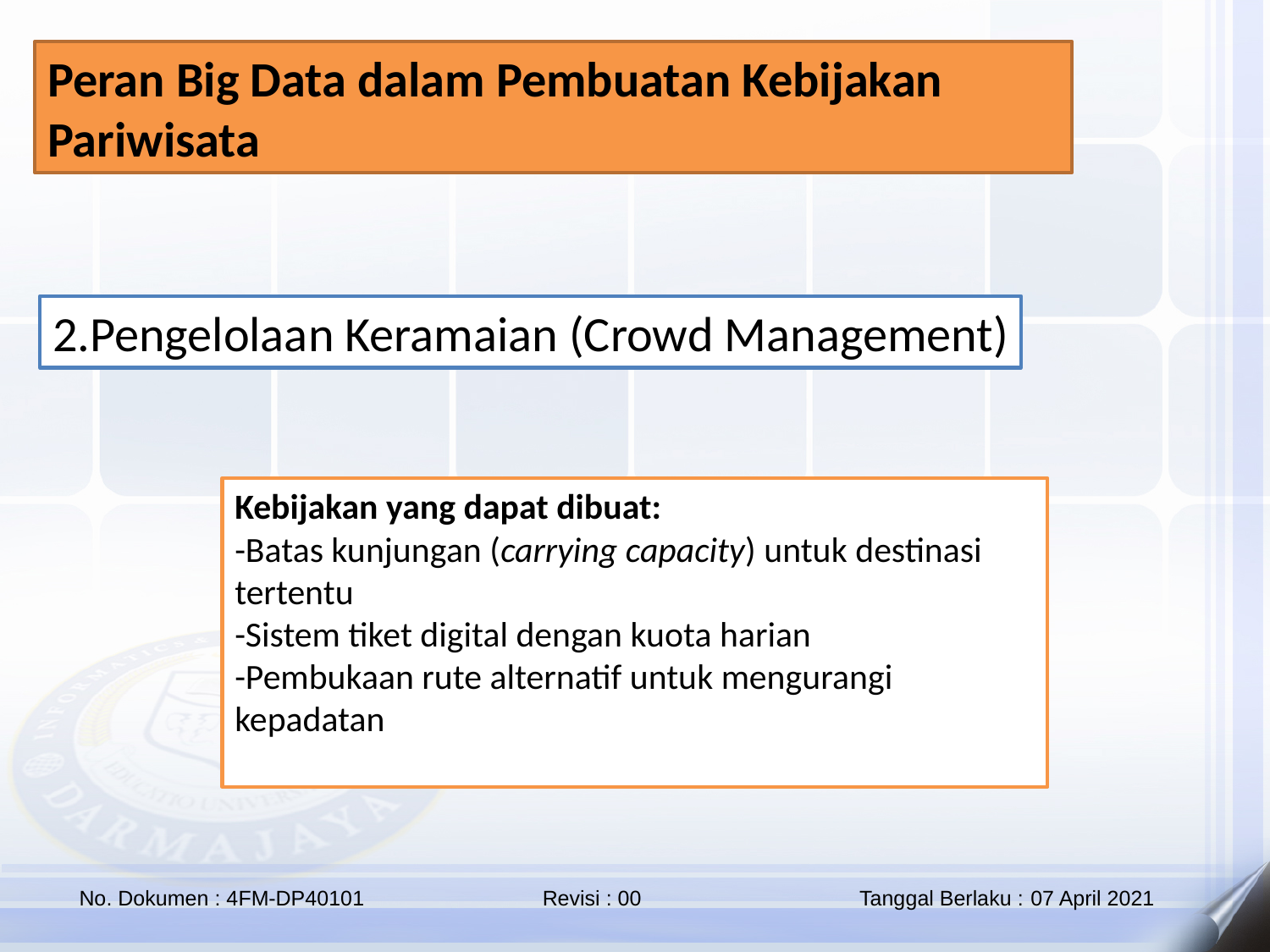

Peran Big Data dalam Pembuatan Kebijakan Pariwisata
2.Pengelolaan Keramaian (Crowd Management)
Kebijakan yang dapat dibuat:
-Batas kunjungan (carrying capacity) untuk destinasi tertentu
-Sistem tiket digital dengan kuota harian
-Pembukaan rute alternatif untuk mengurangi kepadatan